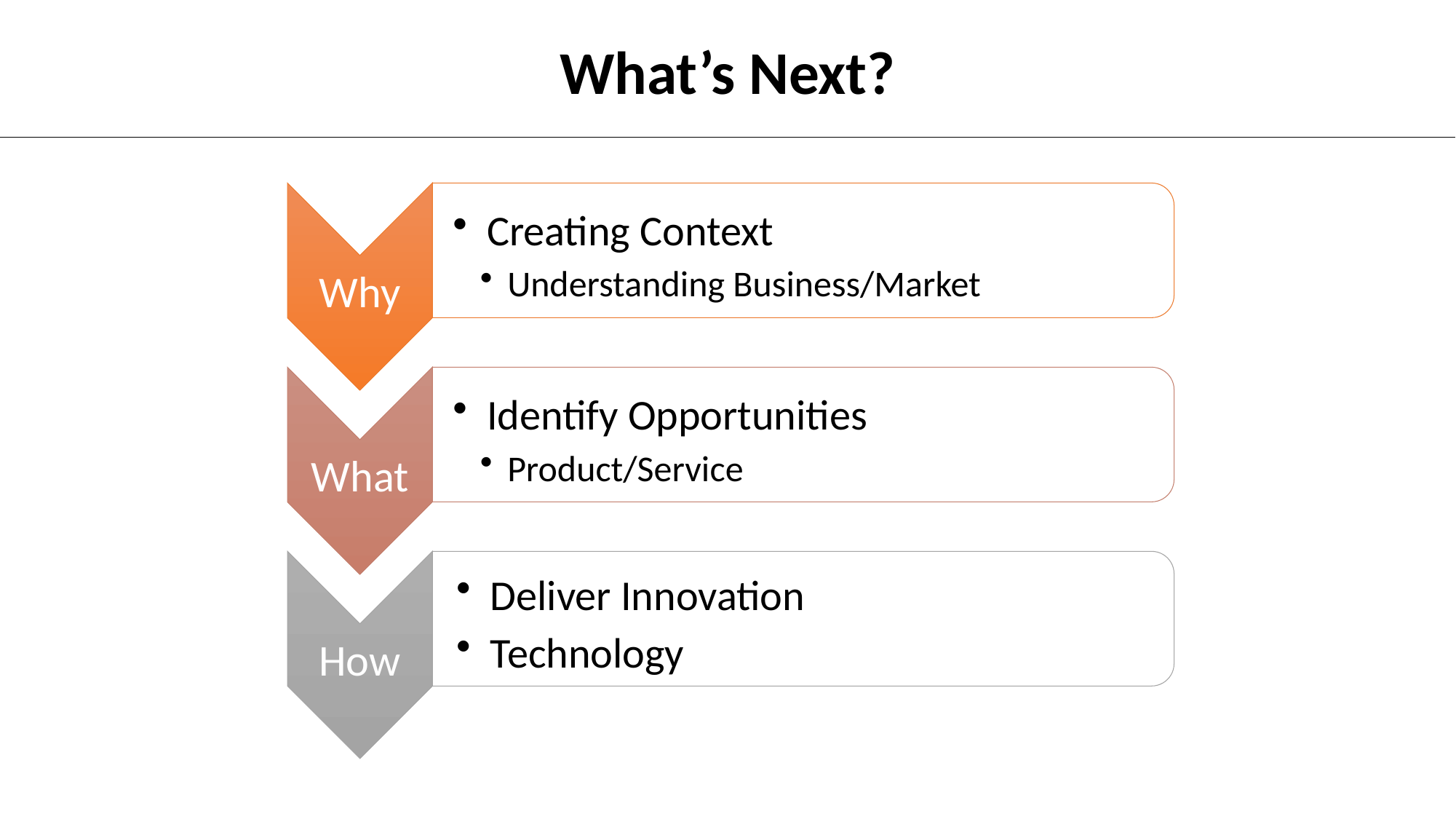

What’s Next?
Why
Creating Context
Understanding Business/Market
What
Identify Opportunities
Product/Service
How
Deliver Innovation
Technology